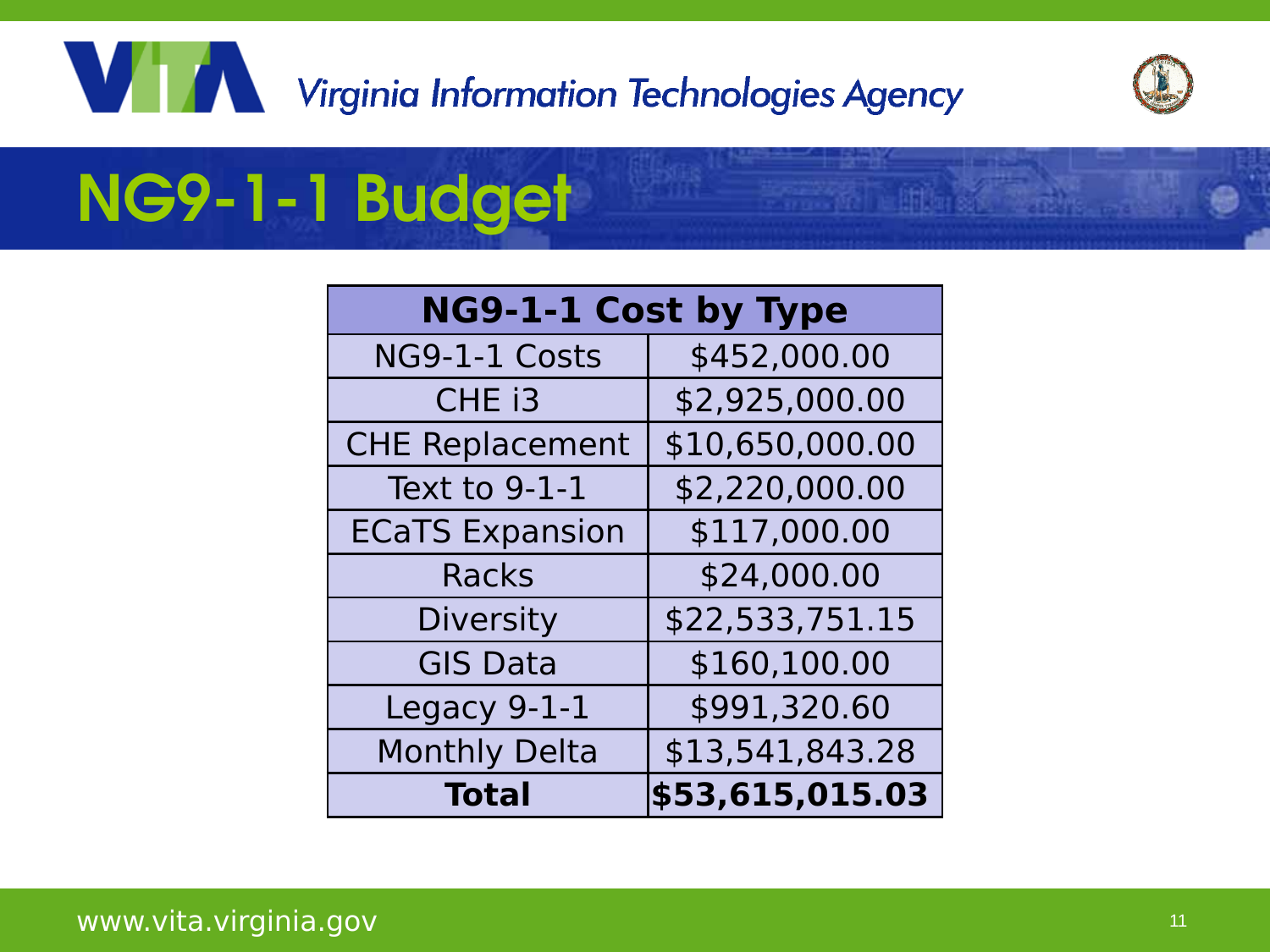

# NG9-1-1 Budget
| NG9-1-1 Cost by Type |  |
| --- | --- |
| NG9-1-1 Costs | $452,000.00 |
| CHE i3 | $2,925,000.00 |
| CHE Replacement | $10,650,000.00 |
| Text to 9-1-1 | $2,220,000.00 |
| ECaTS Expansion | $117,000.00 |
| Racks | $24,000.00 |
| Diversity | $22,533,751.15 |
| GIS Data | $160,100.00 |
| Legacy 9-1-1 | $991,320.60 |
| Monthly Delta | $13,541,843.28 |
| Total | $53,615,015.03 |
www.vita.virginia.gov